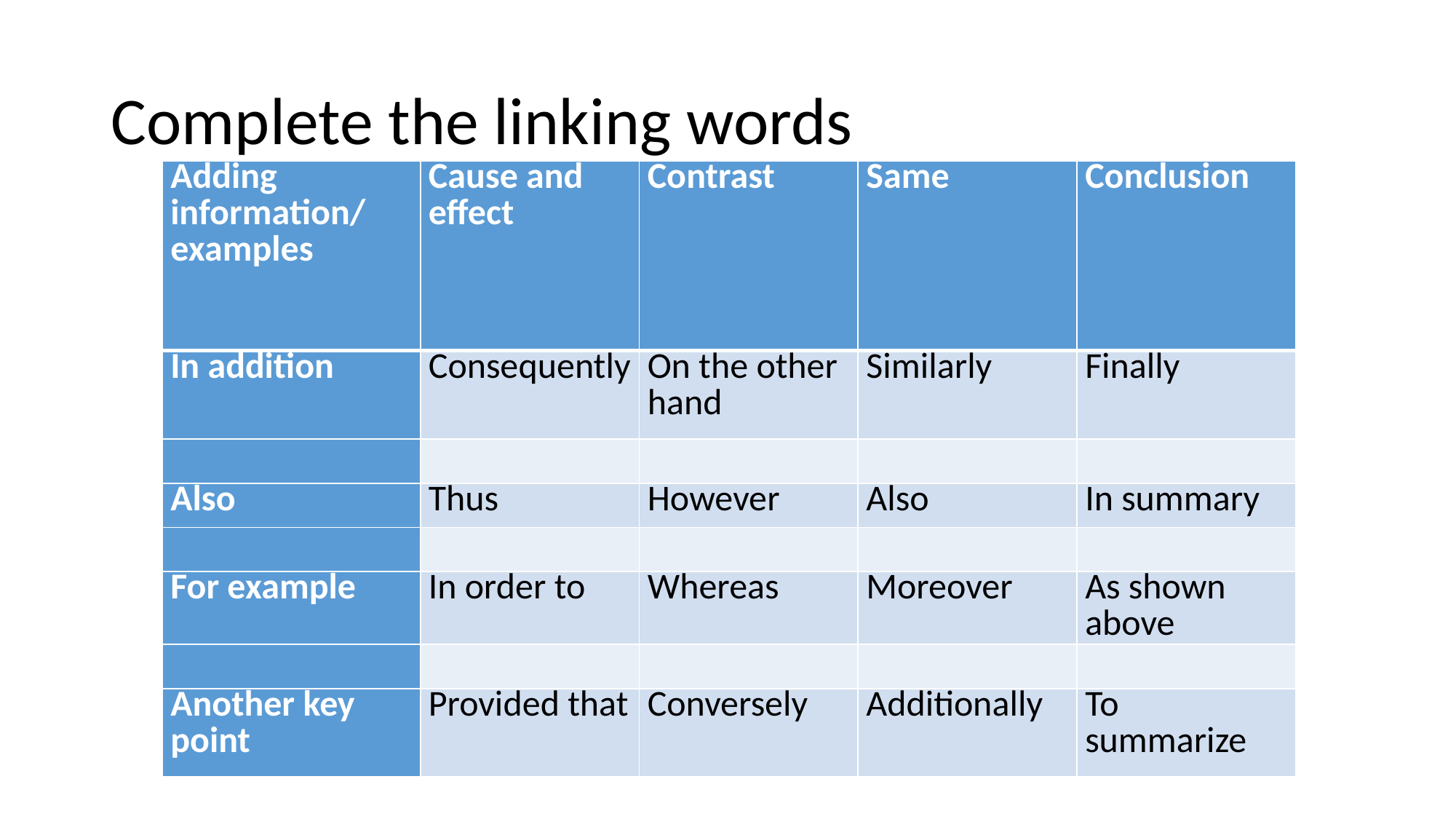

# Complete the linking words
| Adding information/ examples | Cause and effect | Contrast | Same | Conclusion |
| --- | --- | --- | --- | --- |
| In addition | Consequently | On the other hand | Similarly | Finally |
|  |  |  |  |  |
| Also | Thus | However | Also | In summary |
|  |  |  |  |  |
| For example | In order to | Whereas | Moreover | As shown above |
|  |  |  |  |  |
| Another key point | Provided that | Conversely | Additionally | To summarize |